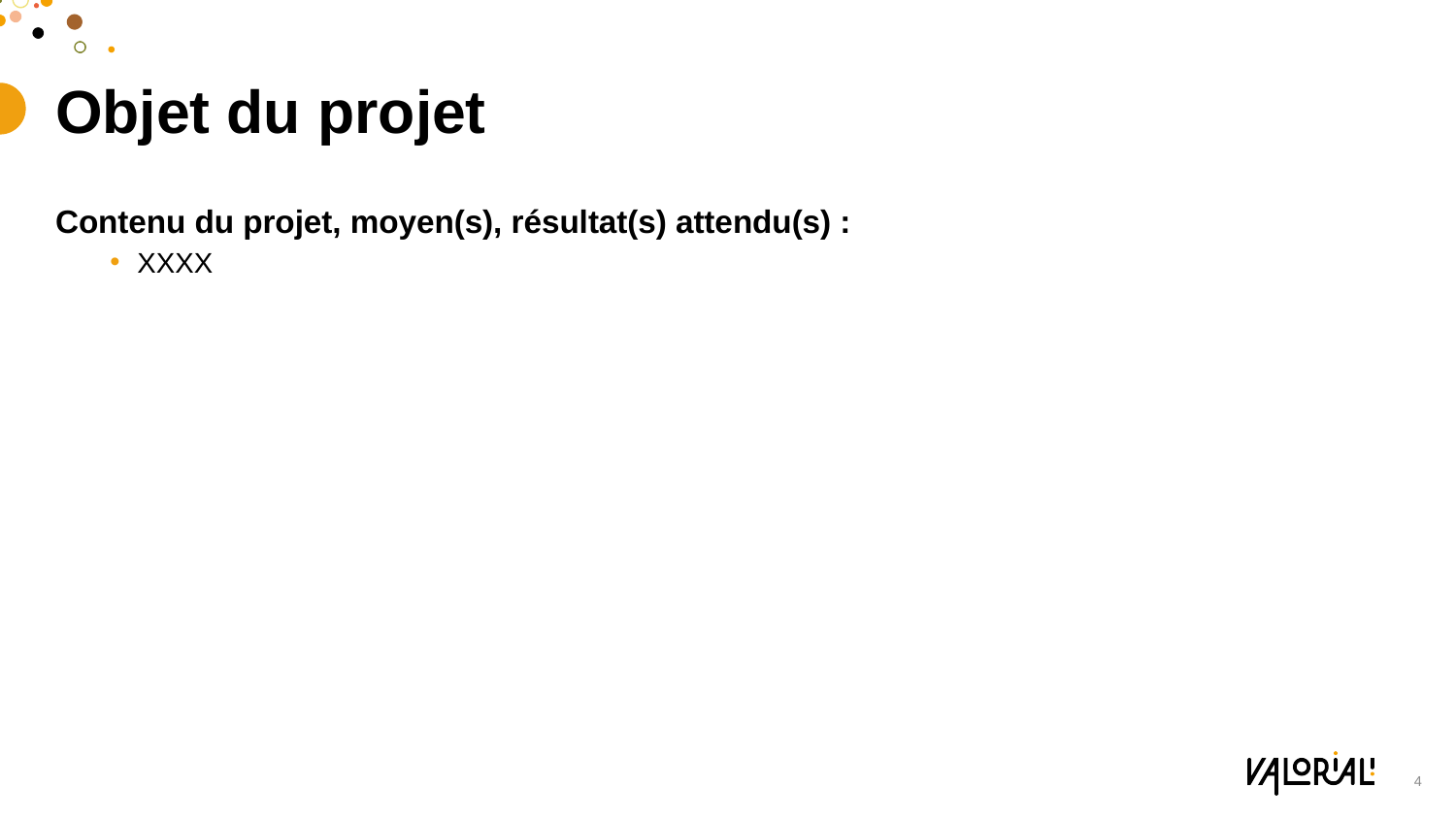

# Objet du projet
Contenu du projet, moyen(s), résultat(s) attendu(s) :
XXXX
4